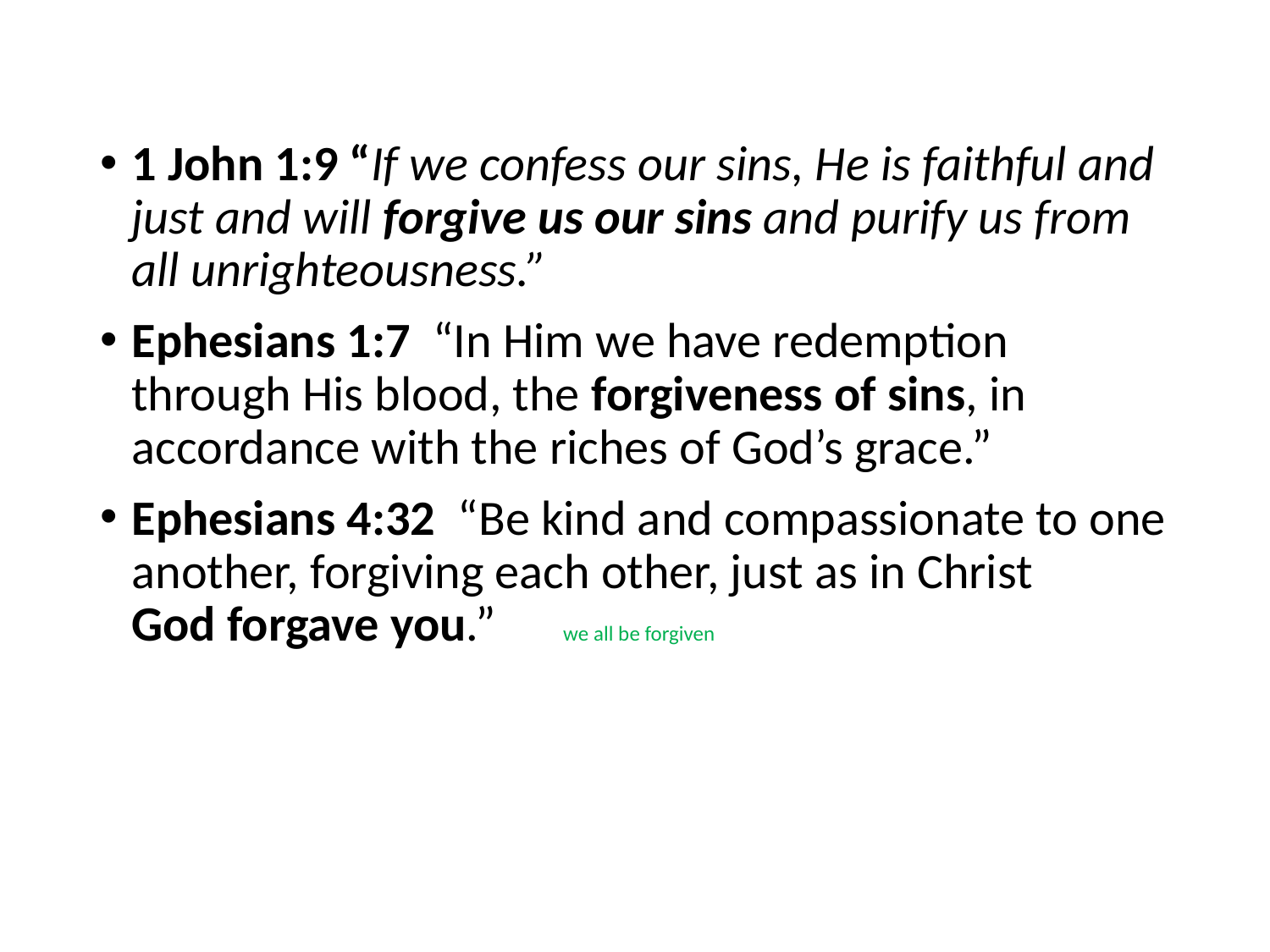

#

1 John 1:9 “If we confess our sins, He is faithful and just and will forgive us our sins and purify us from all unrighteousness.”
Ephesians 1:7  “In Him we have redemption through His blood, the forgiveness of sins, in accordance with the riches of God’s grace.”
Ephesians 4:32  “Be kind and compassionate to one another, forgiving each other, just as in Christ     God forgave you.”      we all be forgiven